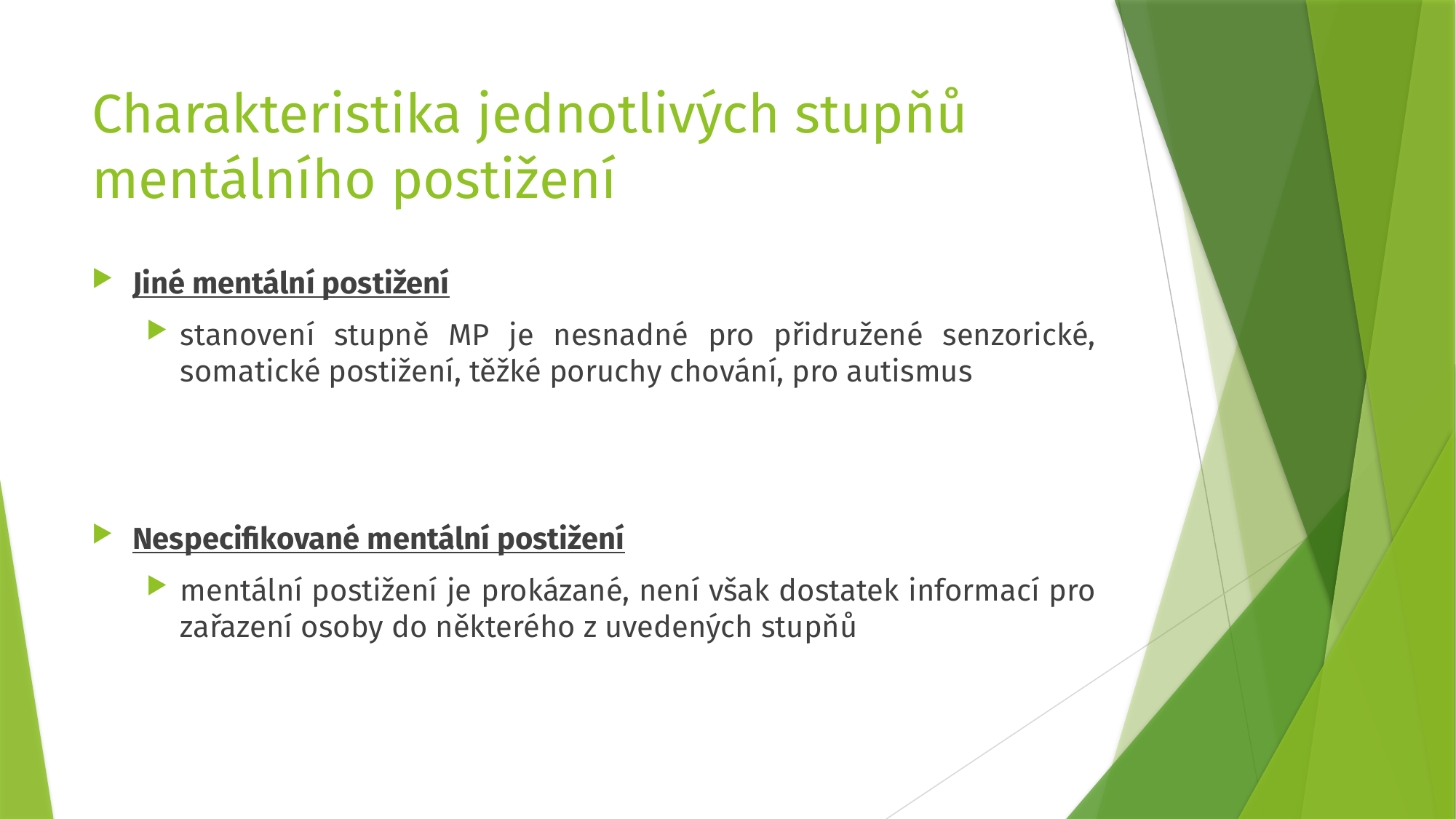

# Charakteristika jednotlivých stupňů mentálního postižení
Jiné mentální postižení
stanovení stupně MP je nesnadné pro přidružené senzorické, somatické postižení, těžké poruchy chování, pro autismus

Nespecifikované mentální postižení
mentální postižení je prokázané, není však dostatek informací pro zařazení osoby do některého z uvedených stupňů